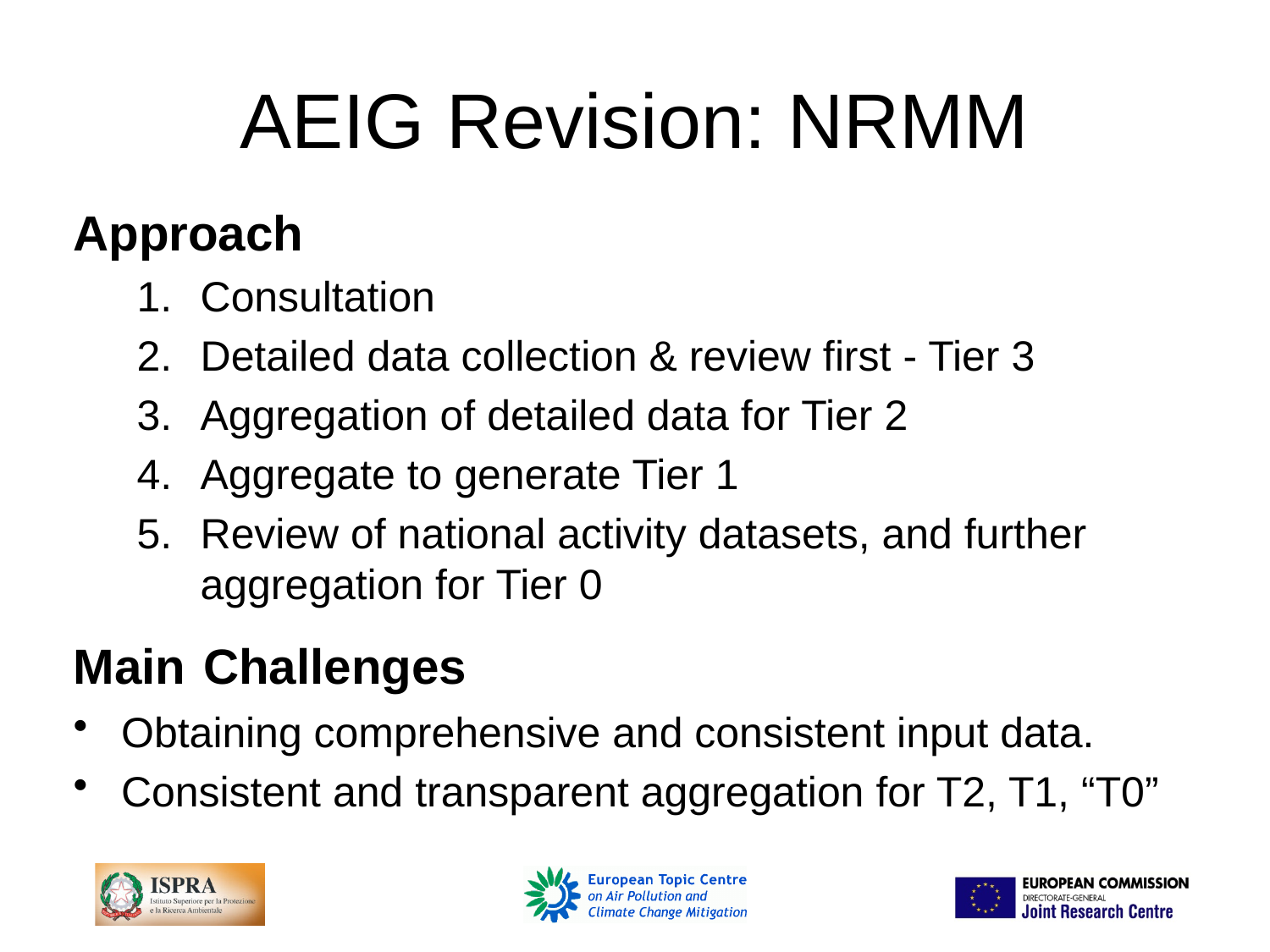

# AEIG Revision: NRMM
Approach
Consultation
Detailed data collection & review first - Tier 3
Aggregation of detailed data for Tier 2
Aggregate to generate Tier 1
Review of national activity datasets, and further aggregation for Tier 0
Main Challenges
Obtaining comprehensive and consistent input data.
Consistent and transparent aggregation for T2, T1, “T0”